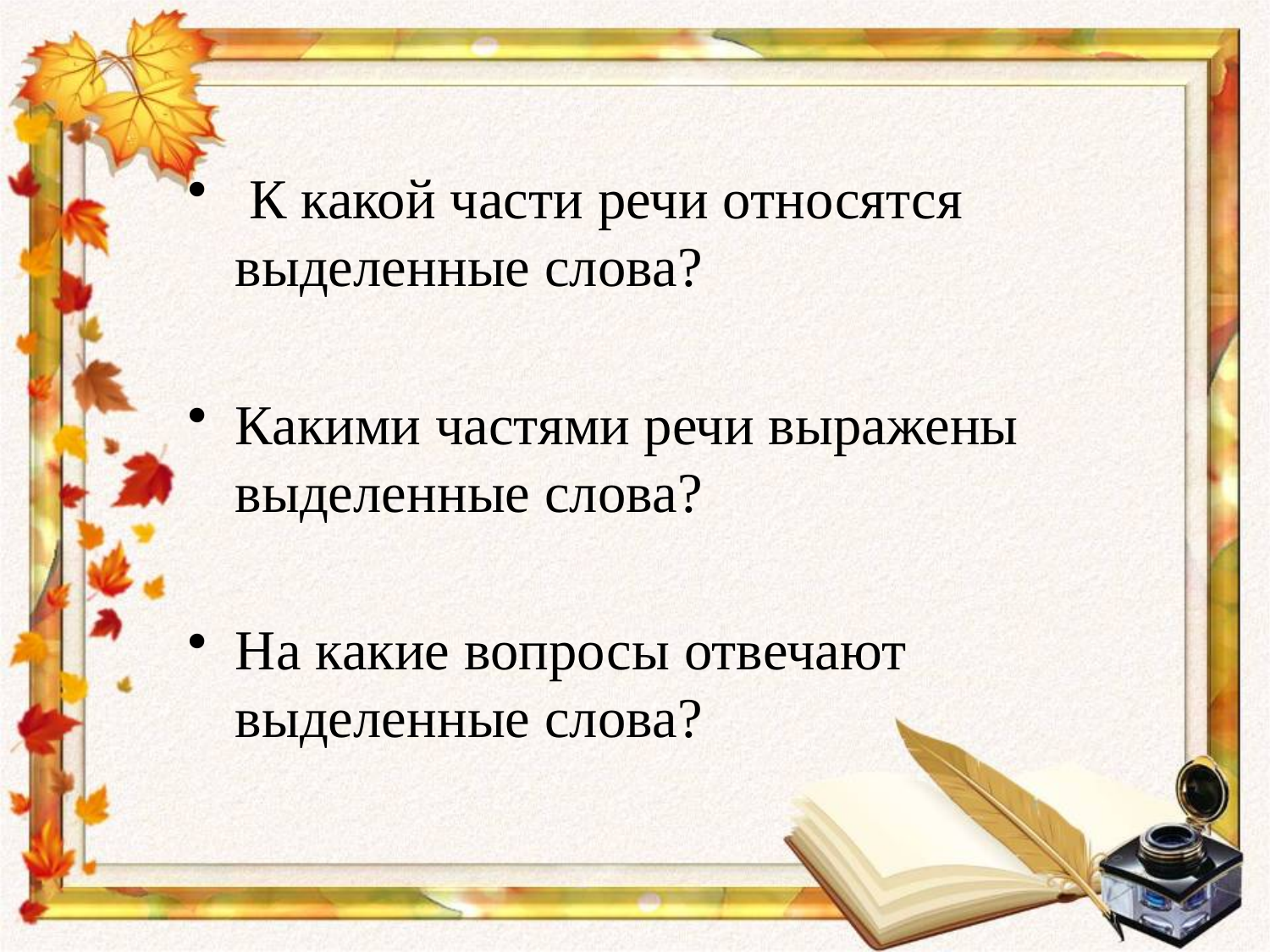

К какой части речи относятся выделенные слова?

Какими частями речи выражены выделенные слова?

На какие вопросы отвечают выделенные слова?